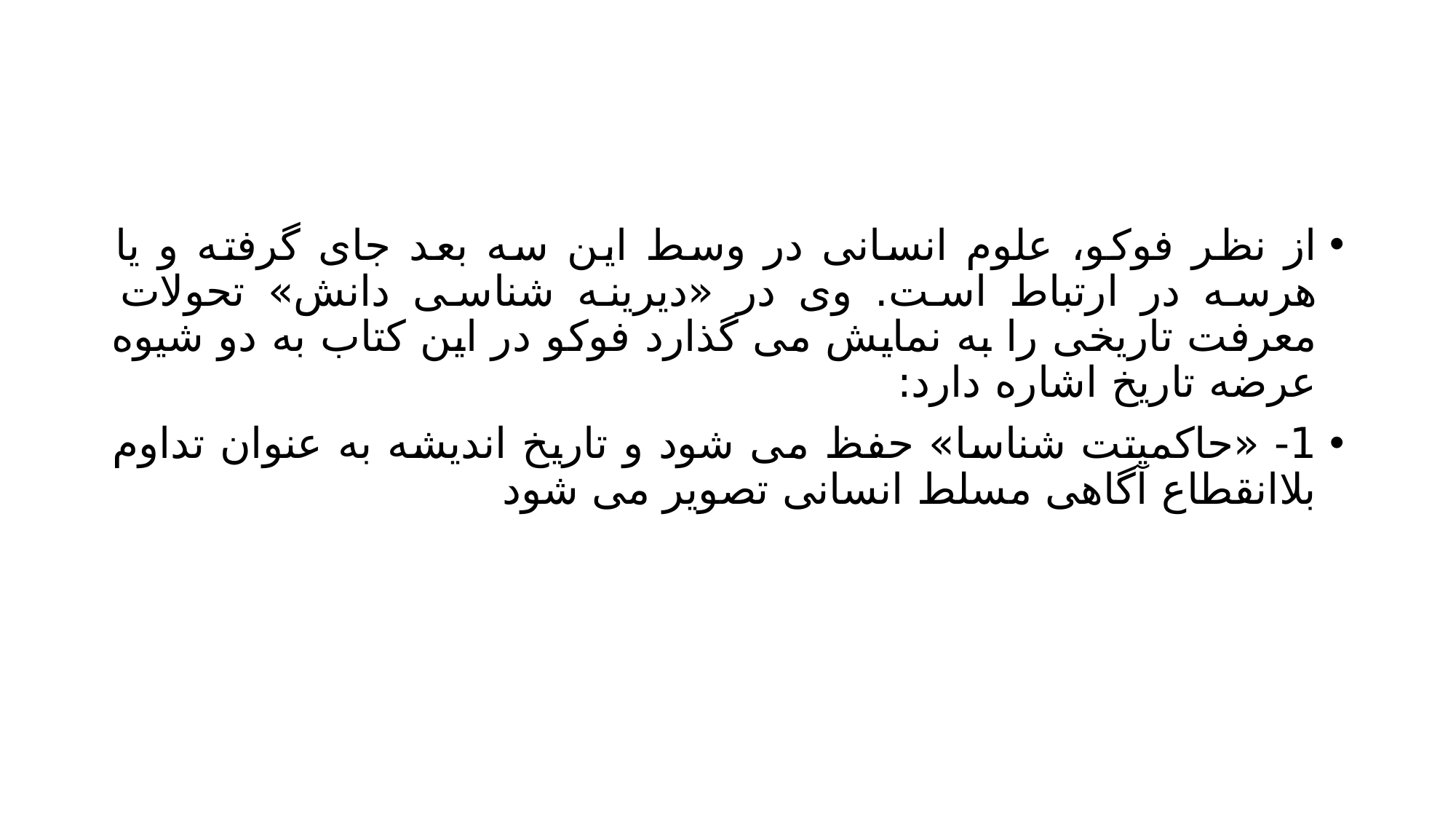

#
از نظر فوکو، علوم انسانی در وسط این سه بعد جای گرفته و یا هرسه در ارتباط است. وی در «دیرینه شناسی دانش» تحولات معرفت تاریخی را به نمایش می گذارد فوکو در این کتاب به دو شیوه عرضه تاریخ اشاره دارد:
1- «حاکمیتت شناسا» حفظ می شود و تاریخ اندیشه به عنوان تداوم بلاانقطاع آگاهی مسلط انسانی تصویر می شود